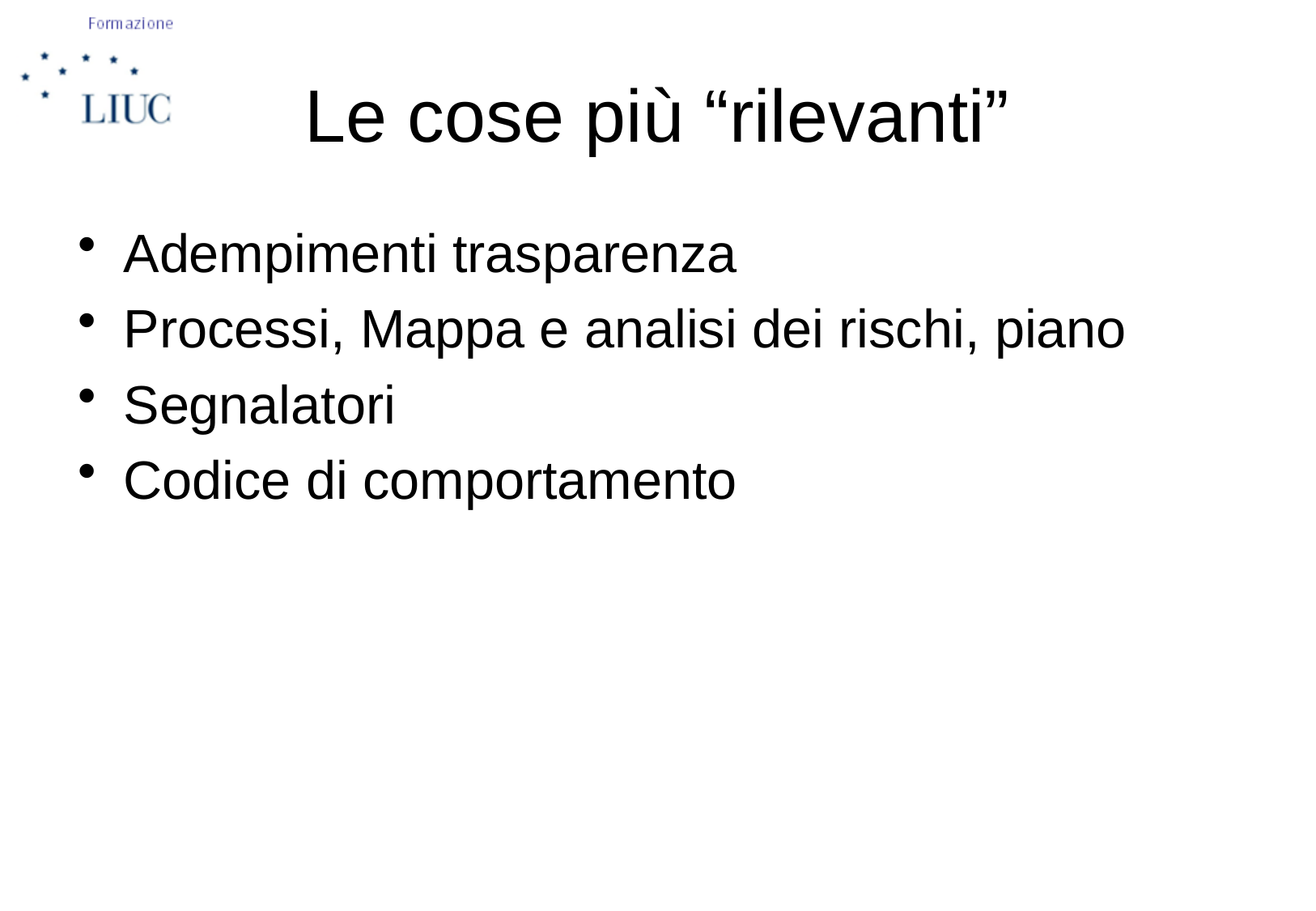

# Le cose più “rilevanti”
Adempimenti trasparenza
Processi, Mappa e analisi dei rischi, piano
Segnalatori
Codice di comportamento